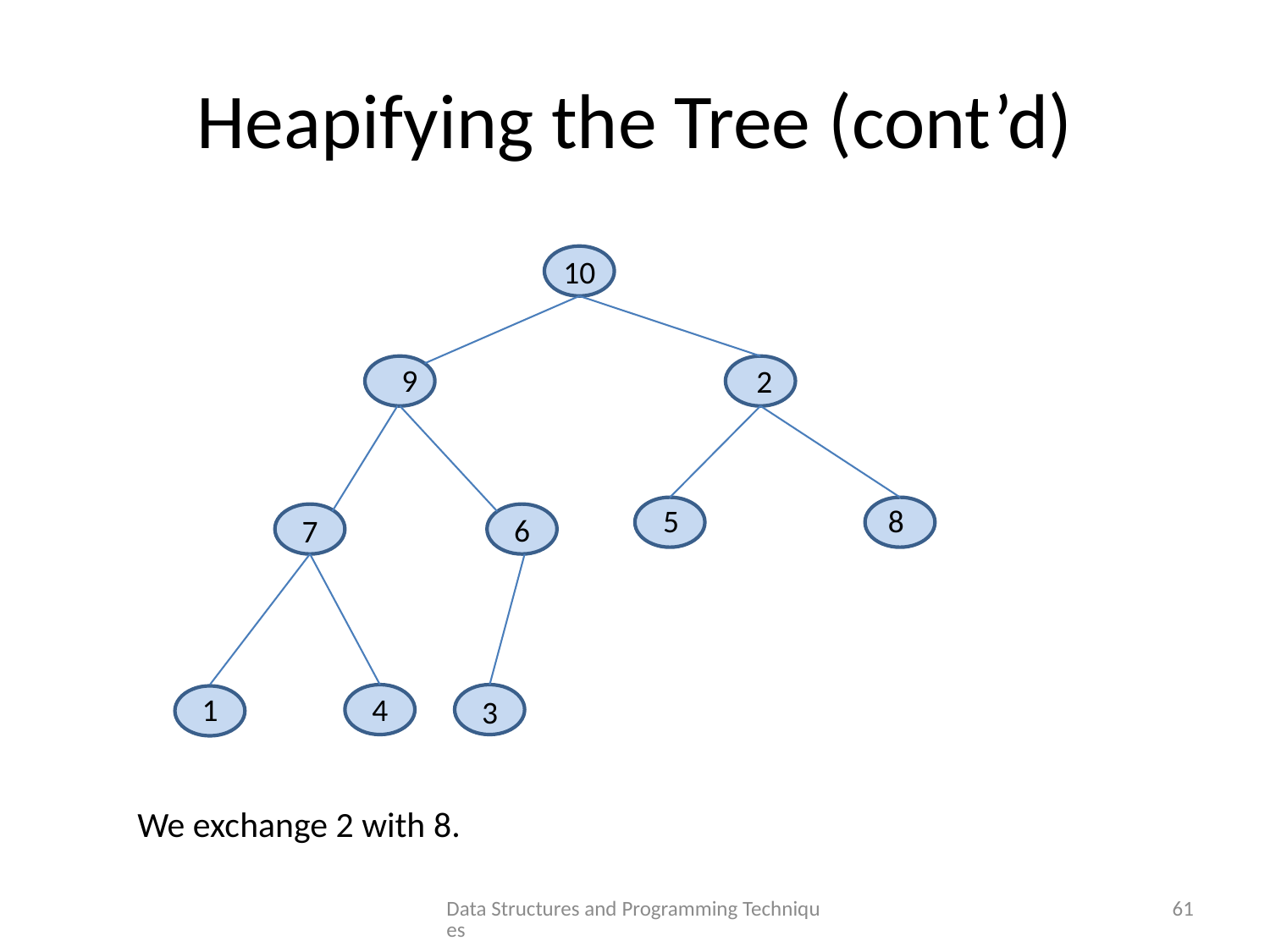

# Heapifying the Tree (cont’d)

10

9
2

5
8

6
7
1
4

3
We exchange 2 with 8.
Data Structures and Programming Techniques
61